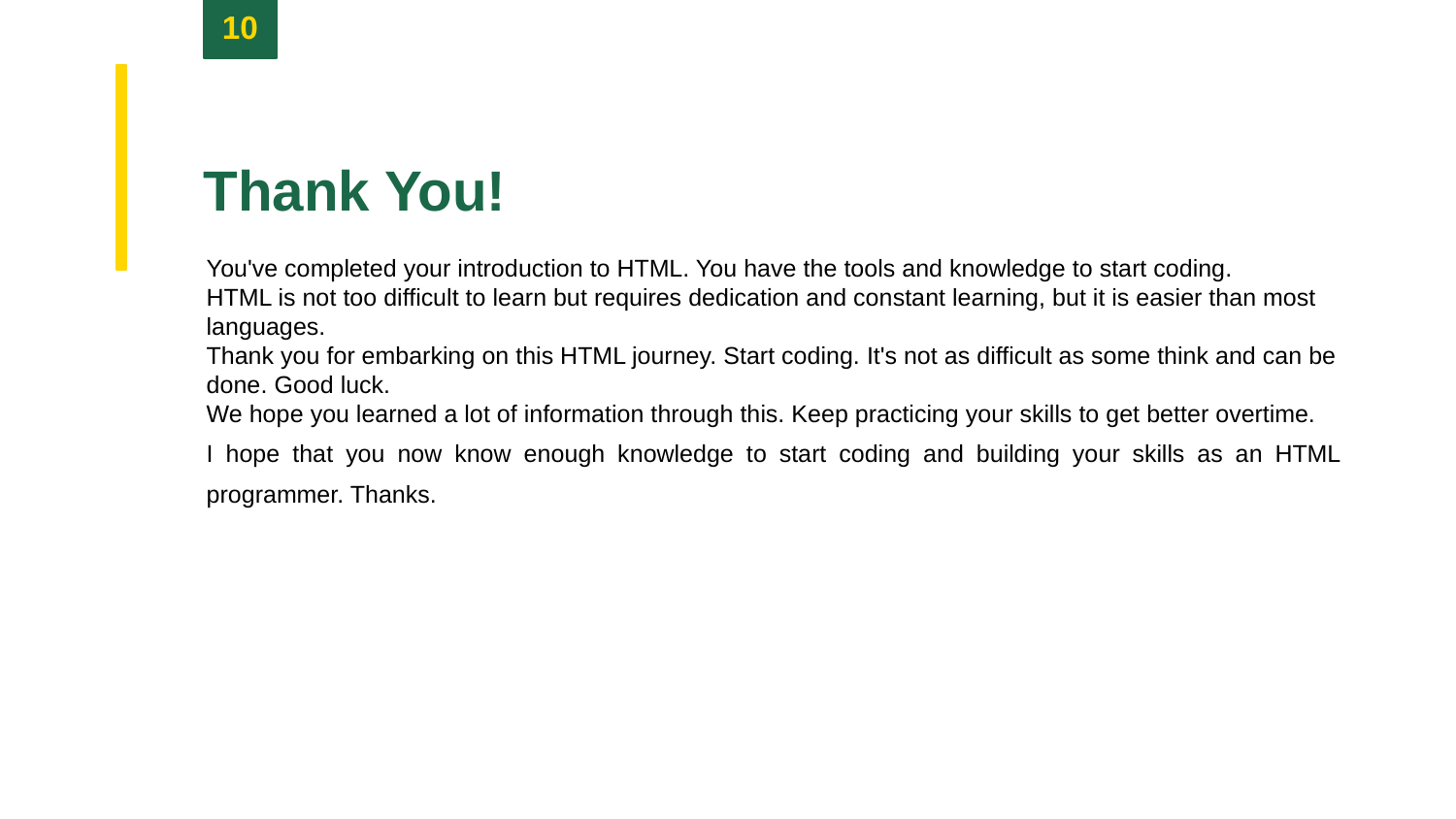

10

Thank You!
You've completed your introduction to HTML. You have the tools and knowledge to start coding.
HTML is not too difficult to learn but requires dedication and constant learning, but it is easier than most languages.
Thank you for embarking on this HTML journey. Start coding. It's not as difficult as some think and can be done. Good luck.
We hope you learned a lot of information through this. Keep practicing your skills to get better overtime.
I hope that you now know enough knowledge to start coding and building your skills as an HTML programmer. Thanks.